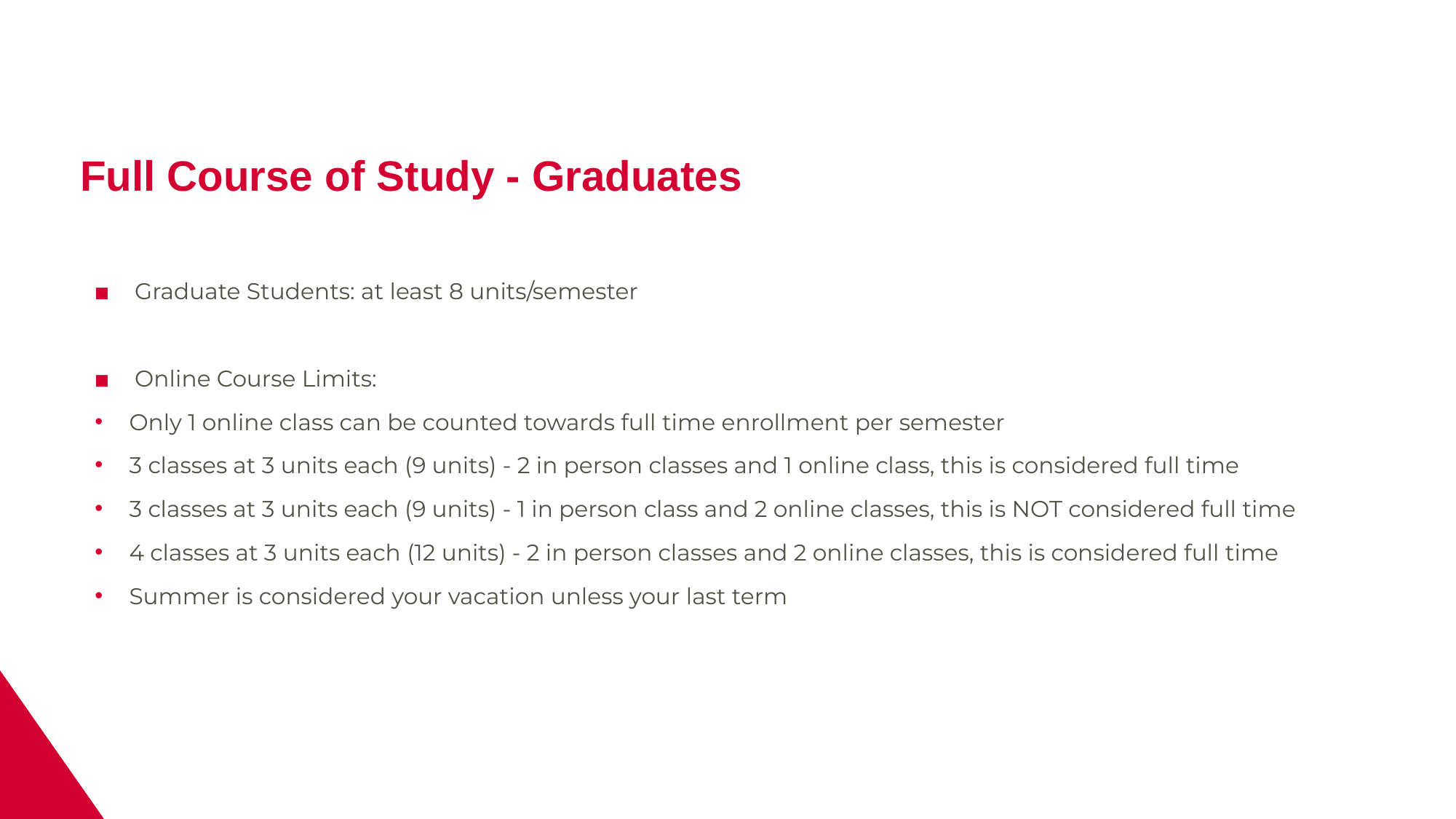

Full Course of Study - Graduates
Graduate Students: at least 8 units/semester

Online Course Limits:
Only 1 online class can be counted towards full time enrollment per semester
3 classes at 3 units each (9 units) - 2 in person classes and 1 online class, this is considered full time
3 classes at 3 units each (9 units) - 1 in person class and 2 online classes, this is NOT considered full time
4 classes at 3 units each (12 units) - 2 in person classes and 2 online classes, this is considered full time
Summer is considered your vacation unless your last term